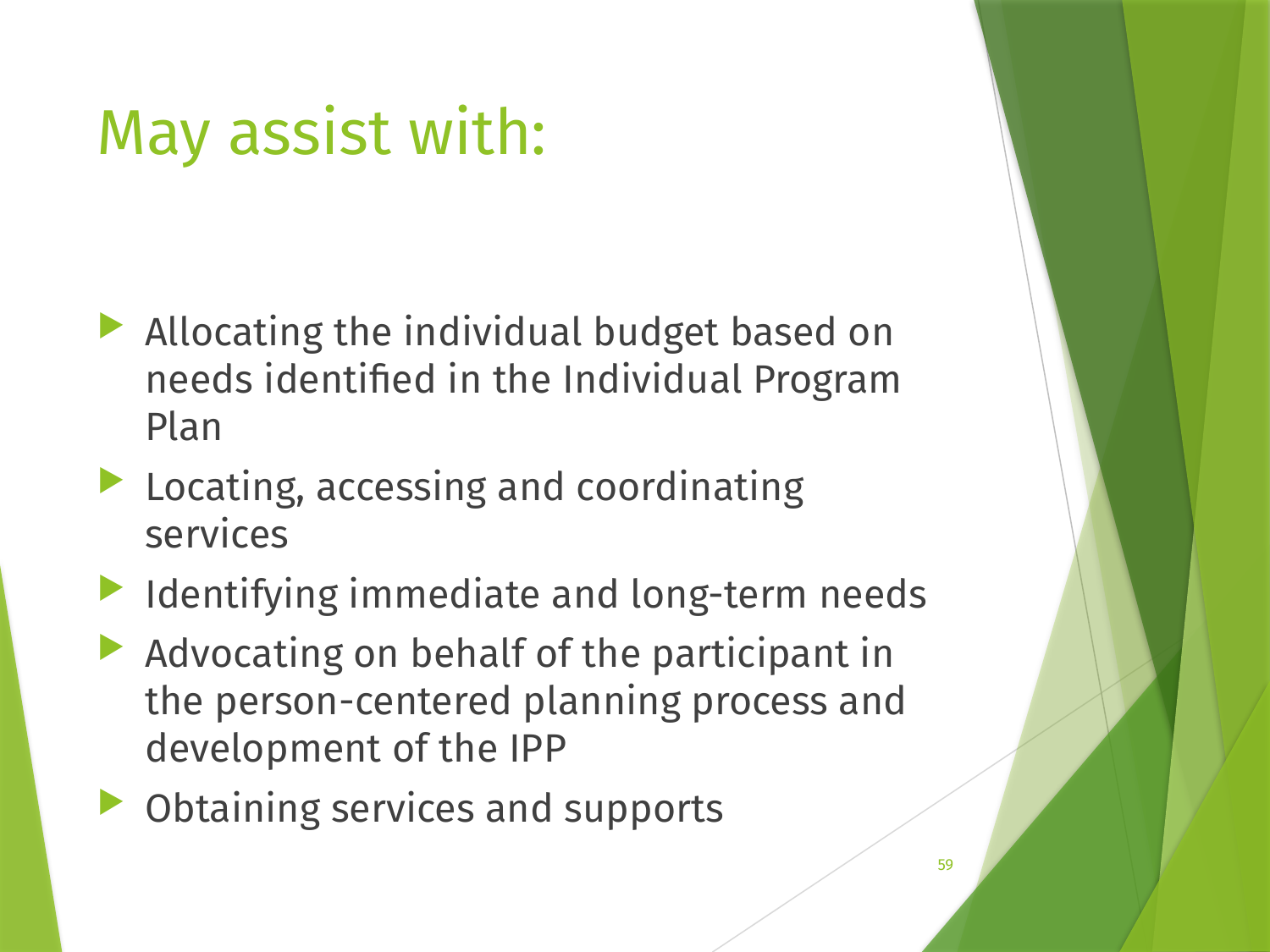

# May assist with:
Allocating the individual budget based on needs identified in the Individual Program Plan
Locating, accessing and coordinating services
Identifying immediate and long-term needs
Advocating on behalf of the participant in the person-centered planning process and development of the IPP
Obtaining services and supports
59